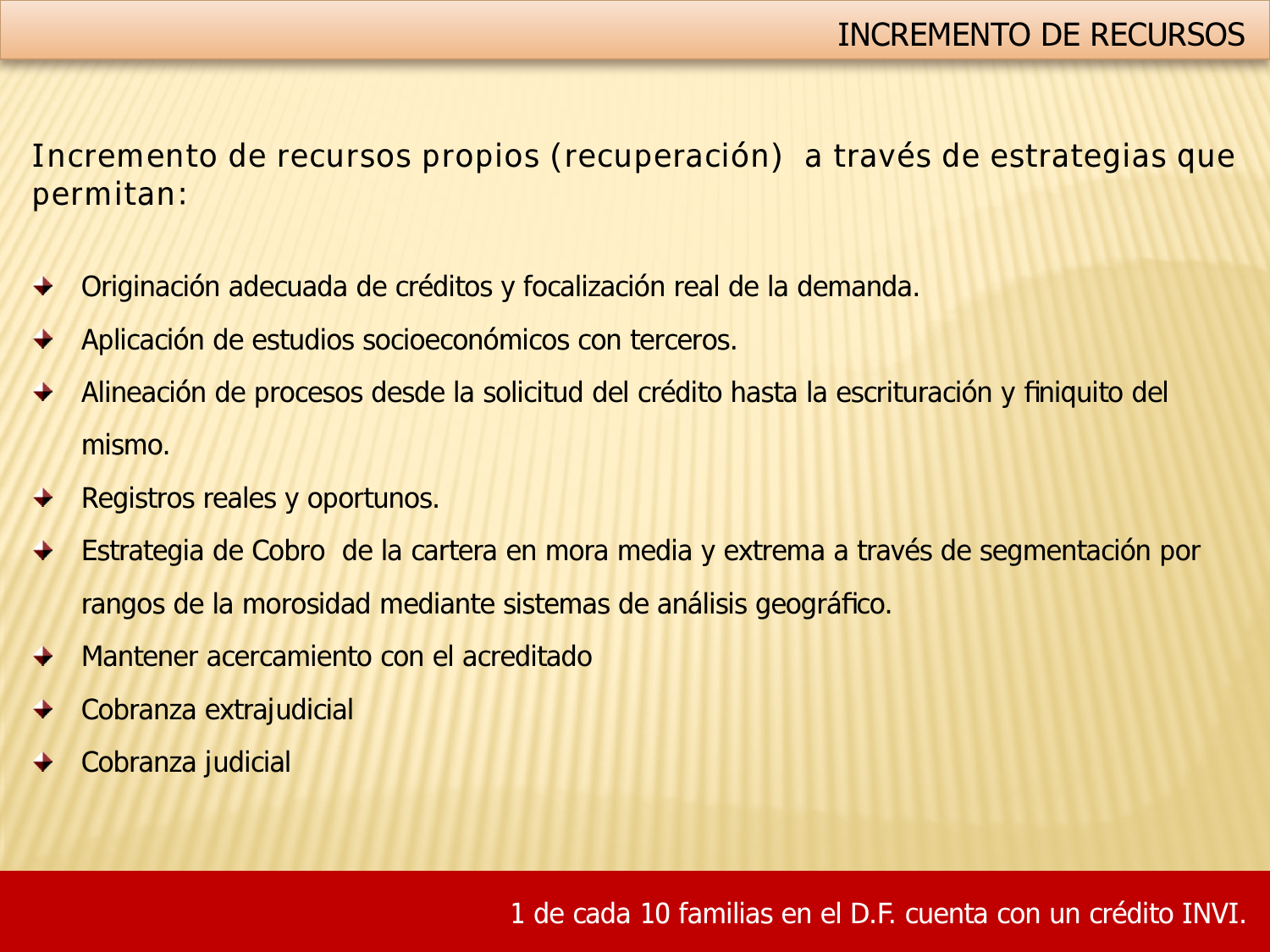

INCREMENTO DE RECURSOS
Incremento de recursos propios (recuperación)  a través de estrategias que permitan:

 	Originación adecuada de créditos y focalización real de la demanda.
 	Aplicación de estudios socioeconómicos con terceros.
 	Alineación de procesos desde la solicitud del crédito hasta la escrituración y finiquito del 	mismo.
 	Registros reales y oportunos.
 	Estrategia de Cobro  de la cartera en mora media y extrema a través de segmentación por  	rangos de la morosidad mediante sistemas de análisis geográfico.
 	Mantener acercamiento con el acreditado
 	Cobranza extrajudicial
 	Cobranza judicial
1 de cada 10 familias en el D.F. cuenta con un crédito INVI.